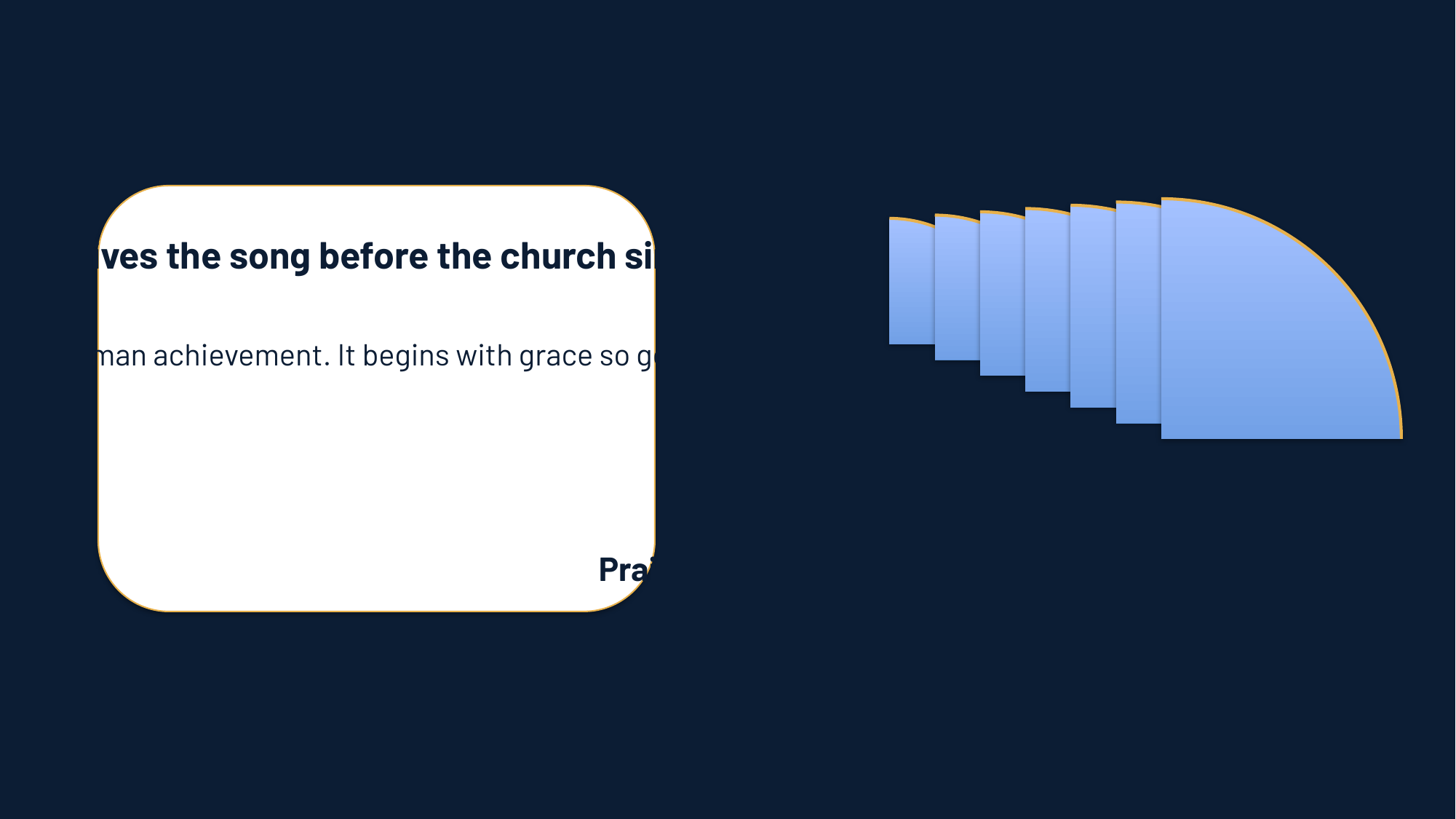

A New Song in the Mouth
Psalm 40:3 and the grace that becomes praise

God gives the song before the church sings it.
The hymn does not begin with human achievement. It begins with grace so good that one voice feels too small.
Praise is not noise added to faith; it is faith learning to speak.
Prepared for teaching and small group use - hymninfo.com